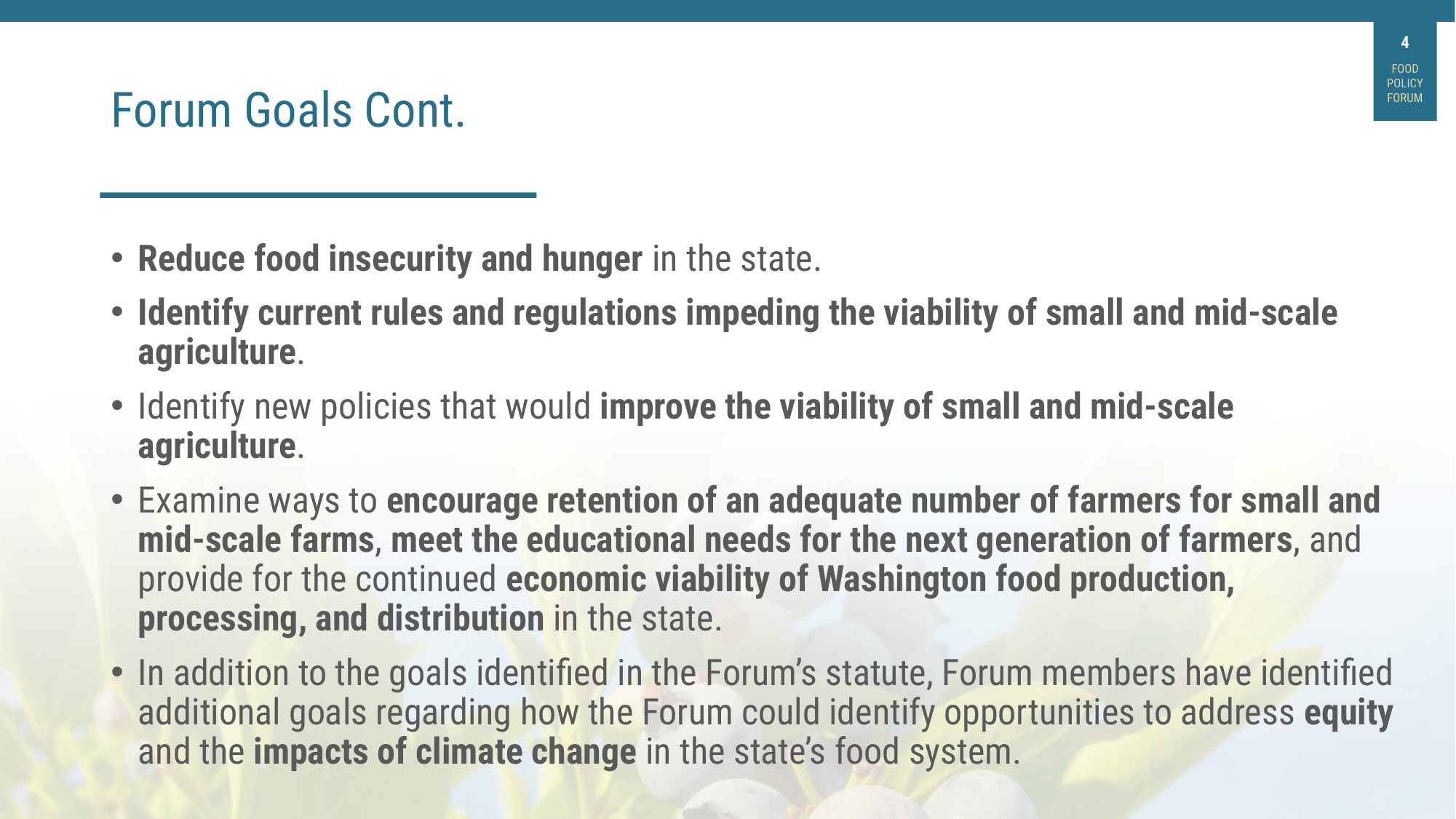

# Forum Goals Cont.
Reduce food insecurity and hunger in the state.
Identify current rules and regulations impeding the viability of small and mid-scale agriculture.
Identify new policies that would improve the viability of small and mid-scale agriculture.
Examine ways to encourage retention of an adequate number of farmers for small and mid-scale farms, meet the educational needs for the next generation of farmers, and provide for the continued economic viability of Washington food production, processing, and distribution in the state.
In addition to the goals identified in the Forum’s statute, Forum members have identified additional goals regarding how the Forum could identify opportunities to address equity and the impacts of climate change in the state’s food system.